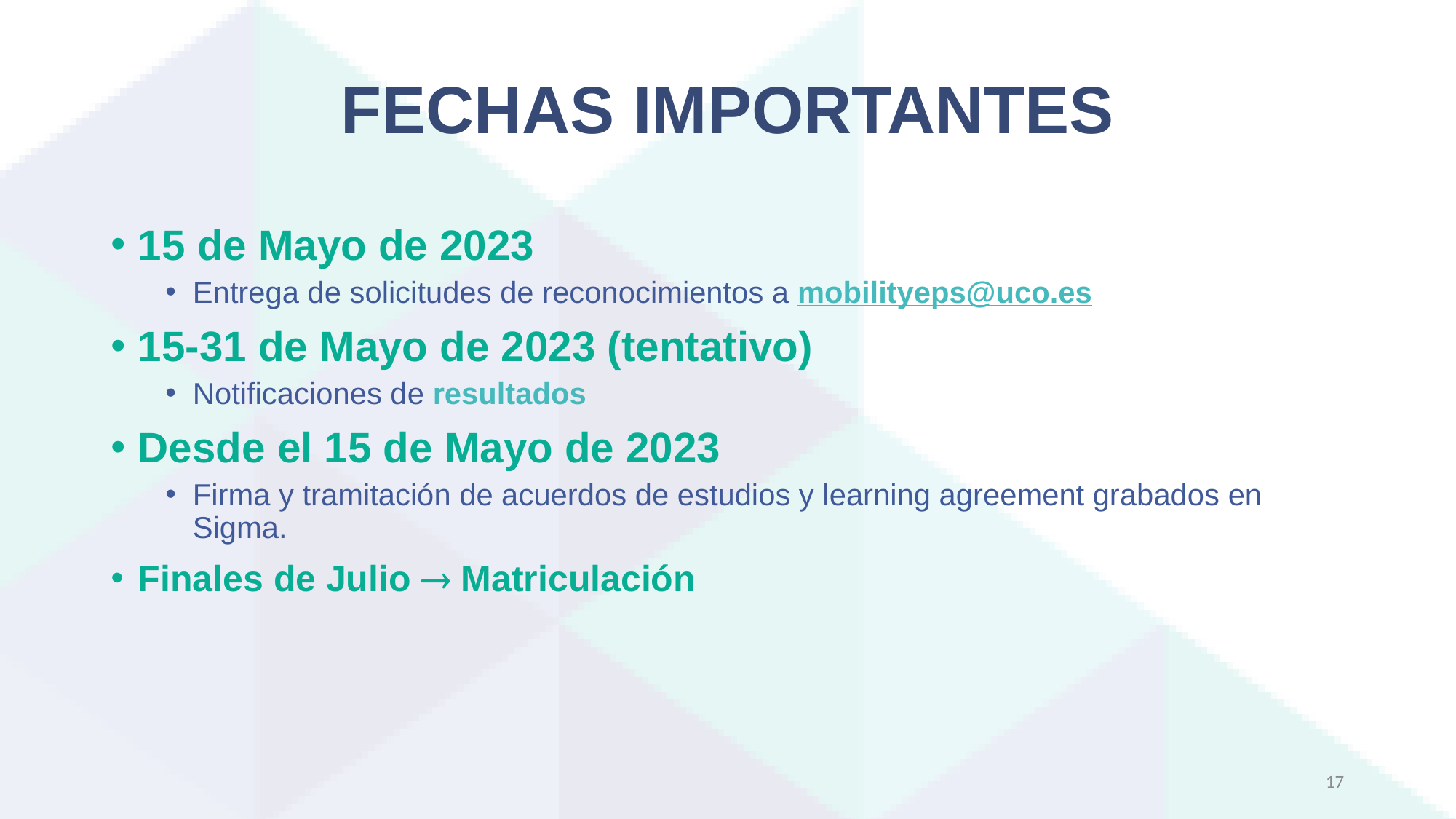

# FECHAS IMPORTANTES
15 de Mayo de 2023
Entrega de solicitudes de reconocimientos a mobilityeps@uco.es
15-31 de Mayo de 2023 (tentativo)
Notificaciones de resultados
Desde el 15 de Mayo de 2023
Firma y tramitación de acuerdos de estudios y learning agreement grabados en Sigma.
Finales de Julio → Matriculación
17